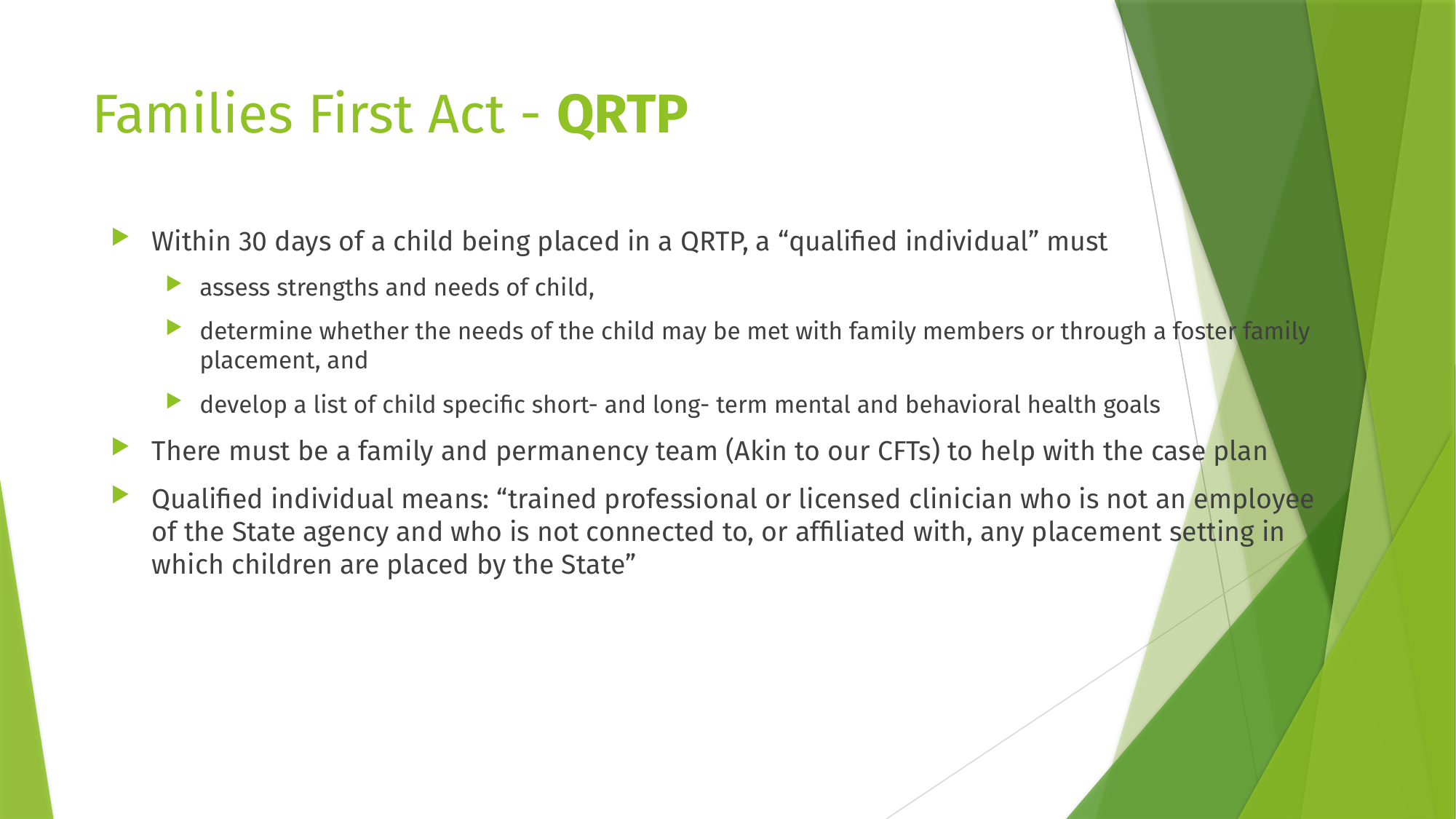

# Families First Act - QRTP
Within 30 days of a child being placed in a QRTP, a “qualified individual” must
assess strengths and needs of child,
determine whether the needs of the child may be met with family members or through a foster family placement, and
develop a list of child specific short- and long- term mental and behavioral health goals
There must be a family and permanency team (Akin to our CFTs) to help with the case plan
Qualified individual means: “trained professional or licensed clinician who is not an employee of the State agency and who is not connected to, or affiliated with, any placement setting in which children are placed by the State”